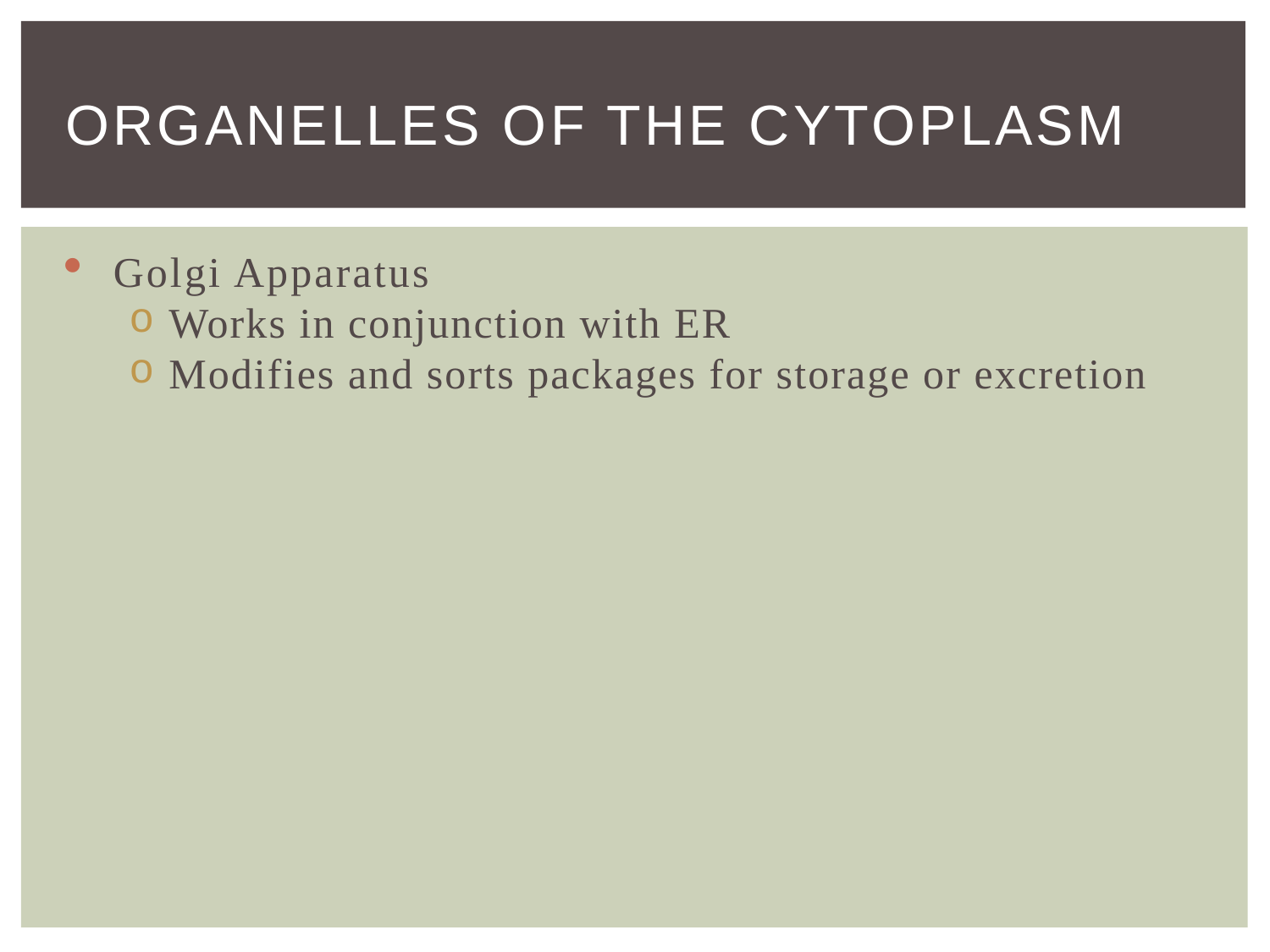

# Organelles of the cytoplasm
Golgi Apparatus
Works in conjunction with ER
Modifies and sorts packages for storage or excretion